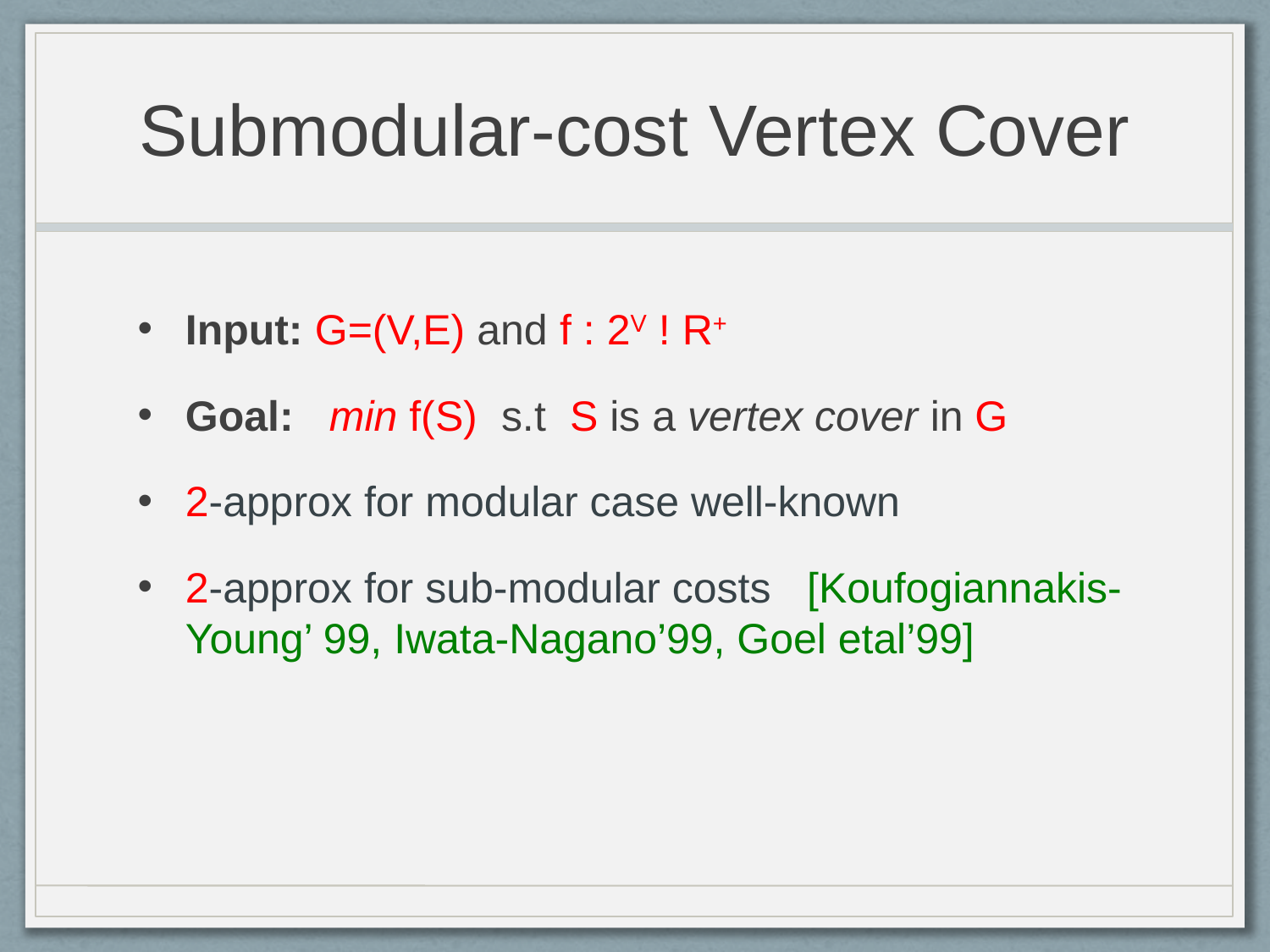

# Submodular-cost Vertex Cover
Input: G=(V,E) and f : 2V ! R+
Goal:   min f(S)  s.t  S is a vertex cover in G
2-approx for modular case well-known
2-approx for sub-modular costs   [Koufogiannakis-Young’ 99, Iwata-Nagano’99, Goel etal’99]